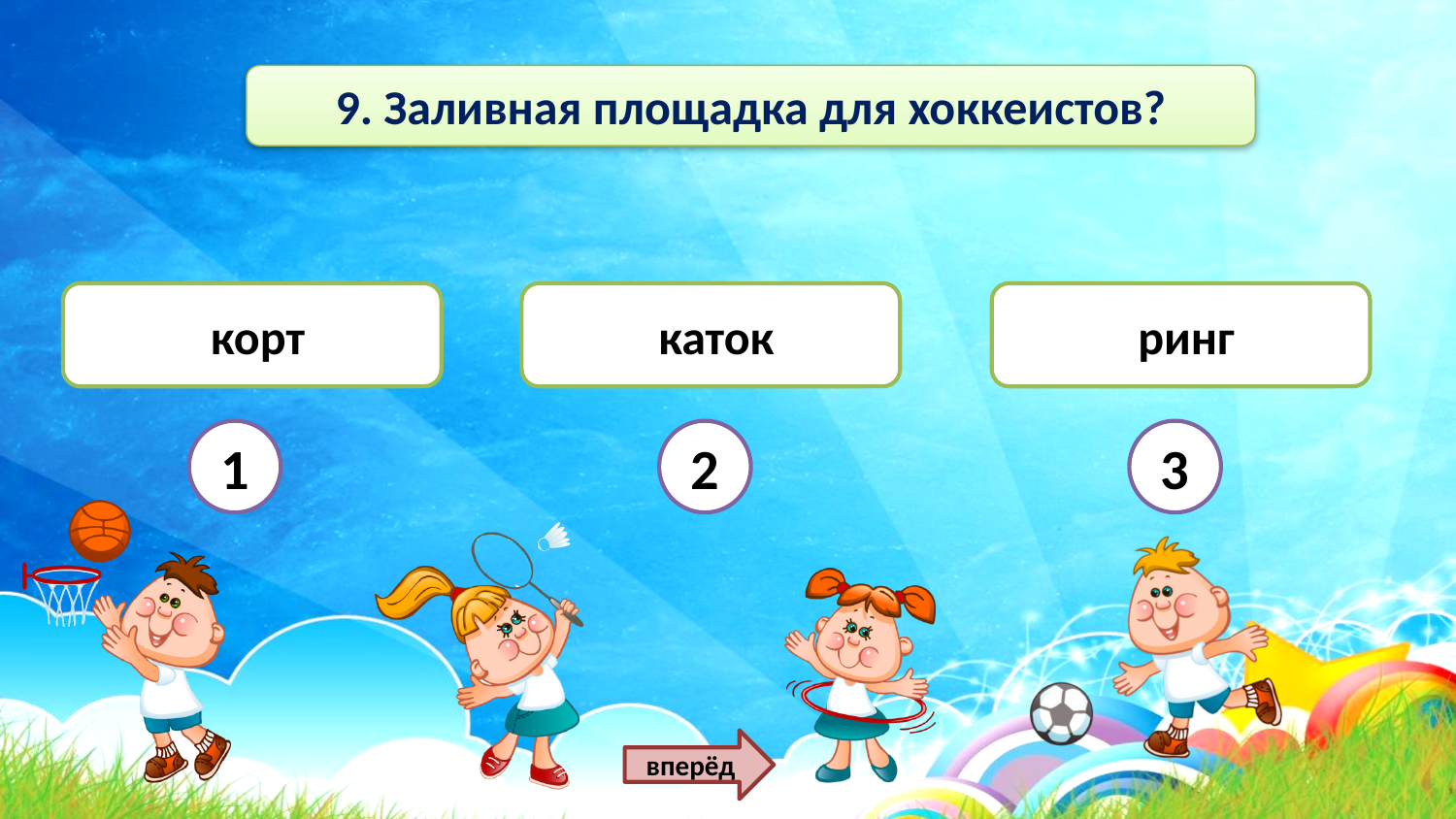

9. Заливная площадка для хоккеистов?
 корт
 каток
 ринг
1
2
3
вперёд